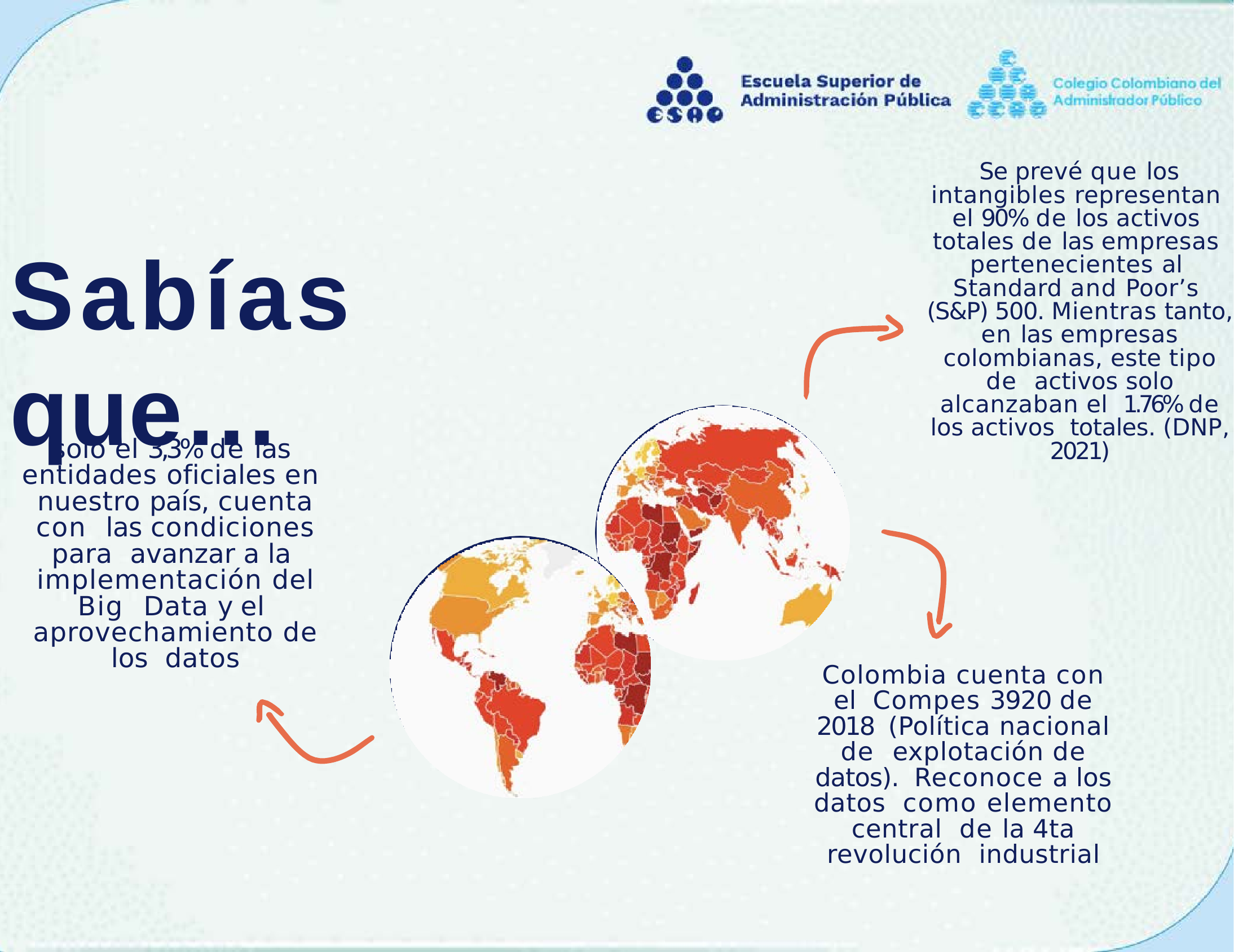

Se prevé que los  intangibles representan  el 90% de los activos  totales de las empresas  pertenecientes al  Standard and Poor’s  (S&P) 500. Mientras tanto,  en las empresas  colombianas, este tipo de  activos solo alcanzaban el  1.76% de los activos  totales. (DNP, 2021)
# Sabías que…

solo el 3,3% de las  entidades oficiales en  nuestro país, cuenta con  las condiciones para  avanzar a la  implementación del Big  Data y el  aprovechamiento de los  datos

Colombia cuenta con el  Compes 3920 de 2018  (Política nacional de  explotación de datos).  Reconoce a los datos  como elemento central  de la 4ta revolución  industrial